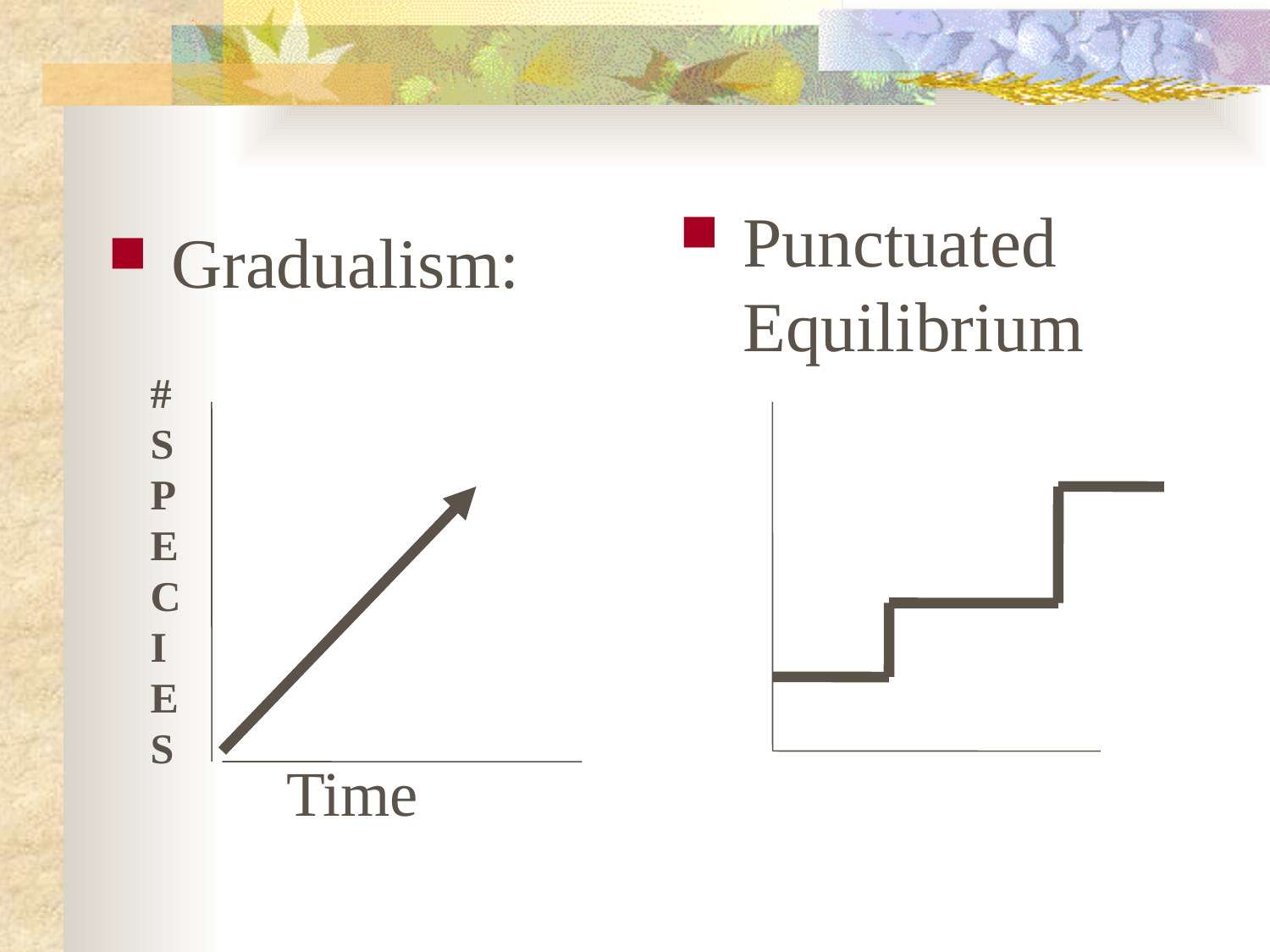

#
Punctuated Equilibrium
Gradualism:
#
S
P
E
C
I
E
S

Time